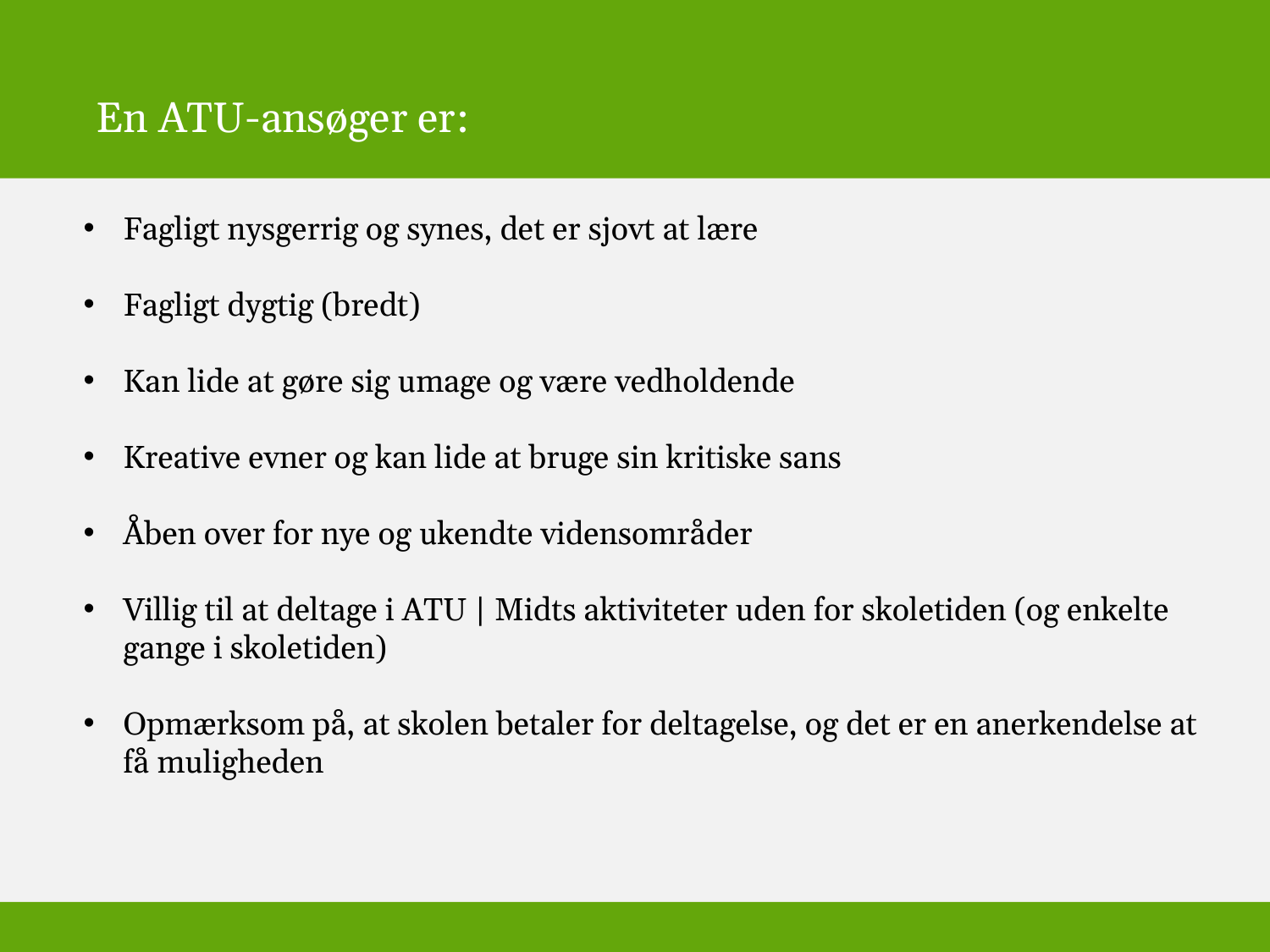

En ATU-ansøger er:
Fagligt nysgerrig og synes, det er sjovt at lære
Fagligt dygtig (bredt)

Kan lide at gøre sig umage og være vedholdende
Kreative evner og kan lide at bruge sin kritiske sans
Åben over for nye og ukendte vidensområder
Villig til at deltage i ATU | Midts aktiviteter uden for skoletiden (og enkelte gange i skoletiden)
Opmærksom på, at skolen betaler for deltagelse, og det er en anerkendelse at få muligheden